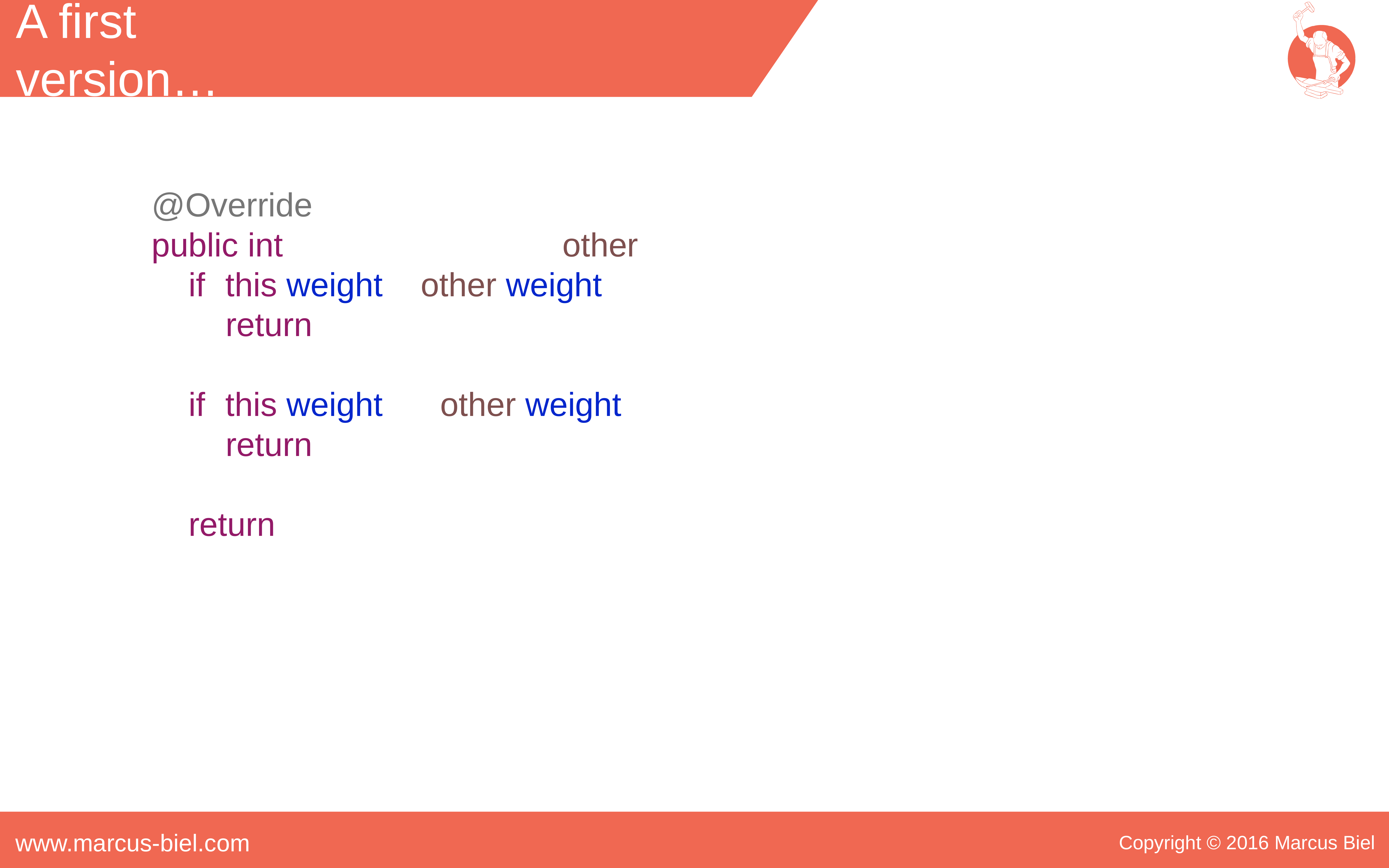

A first version…
@Override
public int compareTo(Apple other) {
    if (this.weight < other.weight) {
        return -1;
    }
    if (this.weight == other.weight) {
        return 0;
    }
    return 1;
}